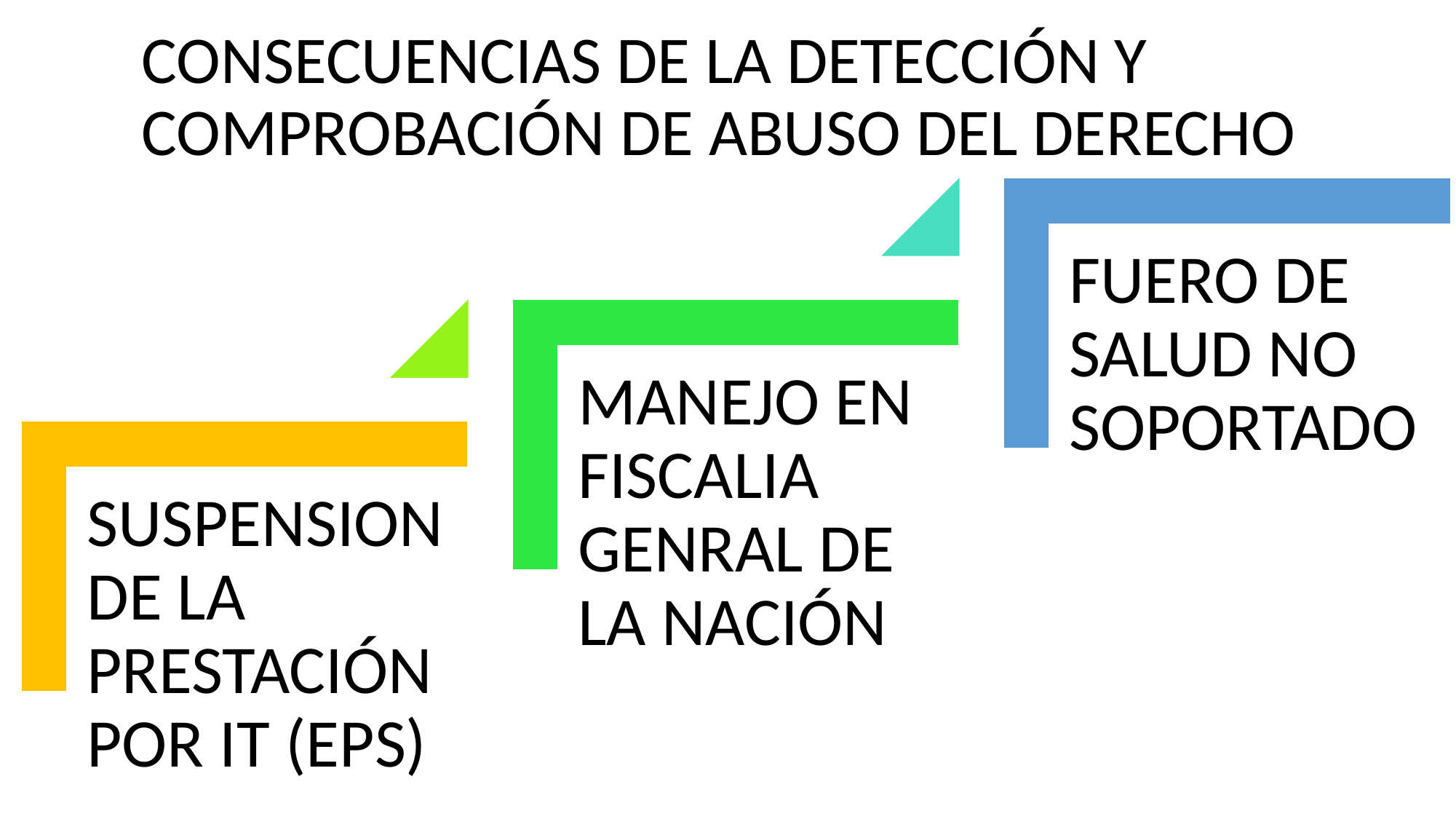

CONSECUENCIAS DE LA DETECCIÓN Y COMPROBACIÓN DE ABUSO DEL DERECHO
SUSPENSION DE LA PRESTACIÓN POR IT (EPS)
MANEJO EN FISCALIA GENRAL DE LA NACIÓN
FUERO DE SALUD NO SOPORTADO